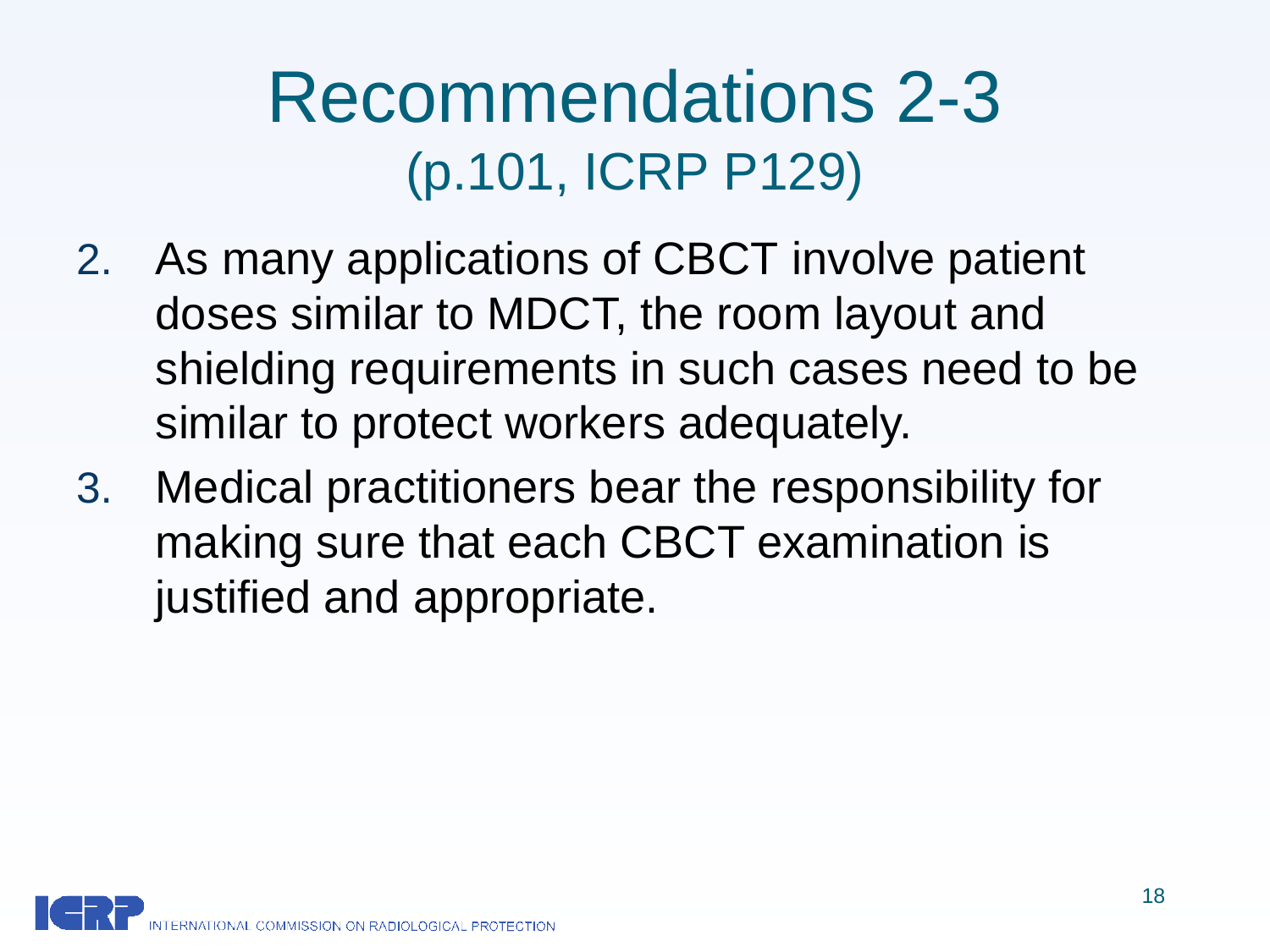

# Recommendations 2-3 (p.101, ICRP P129)
As many applications of CBCT involve patient doses similar to MDCT, the room layout and shielding requirements in such cases need to be similar to protect workers adequately.
Medical practitioners bear the responsibility for making sure that each CBCT examination is justified and appropriate.

18